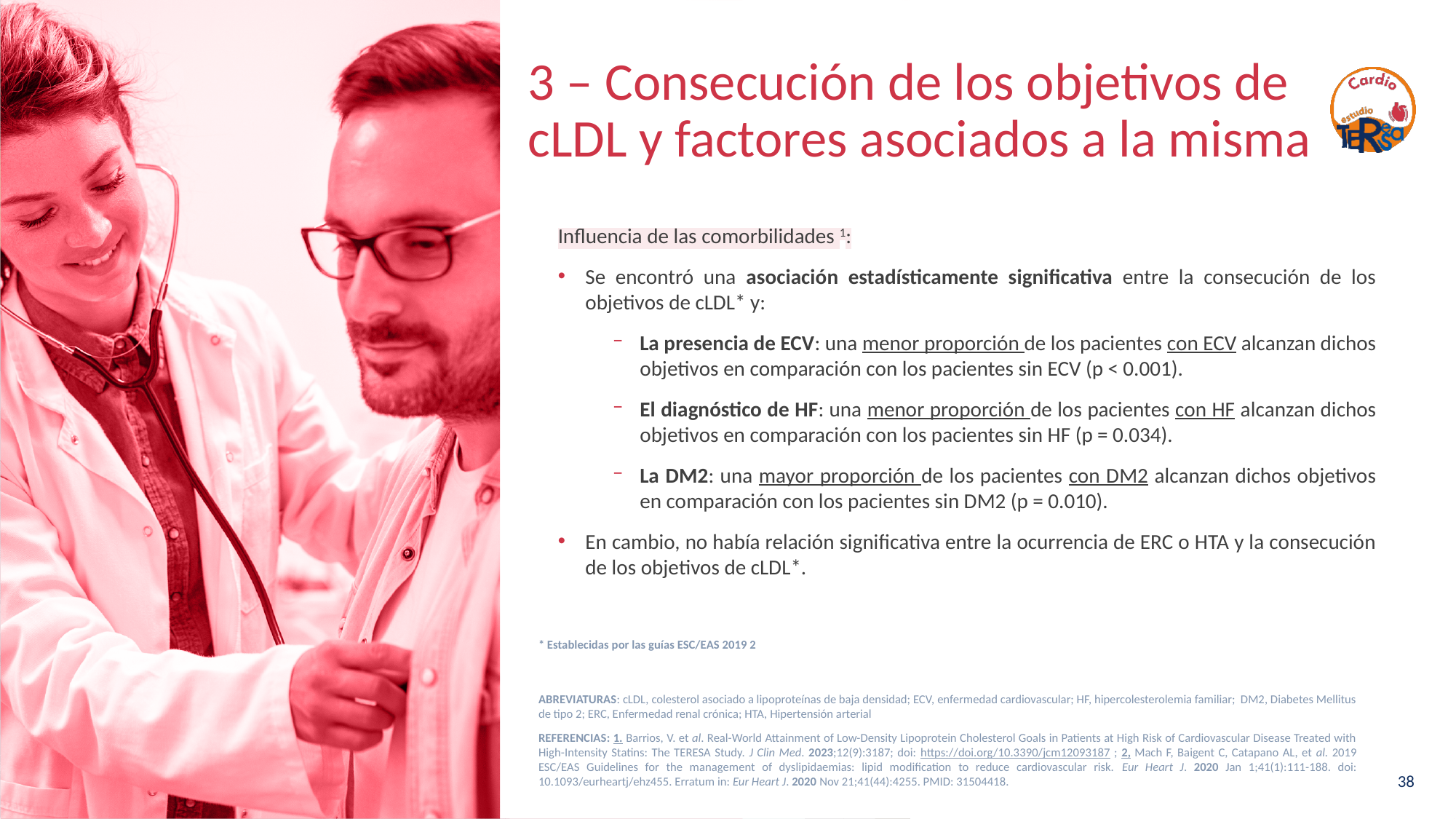

# 3 – Consecución de los objetivos de cLDL y factores asociados a la misma
Influencia de las comorbilidades 1:
Se encontró una asociación estadísticamente significativa entre la consecución de los objetivos de cLDL* y:
La presencia de ECV: una menor proporción de los pacientes con ECV alcanzan dichos objetivos en comparación con los pacientes sin ECV (p < 0.001).
El diagnóstico de HF: una menor proporción de los pacientes con HF alcanzan dichos objetivos en comparación con los pacientes sin HF (p = 0.034).
La DM2: una mayor proporción de los pacientes con DM2 alcanzan dichos objetivos en comparación con los pacientes sin DM2 (p = 0.010).
En cambio, no había relación significativa entre la ocurrencia de ERC o HTA y la consecución de los objetivos de cLDL*.

* Establecidas por las guías ESC/EAS 2019 2

ABREVIATURAS: cLDL, colesterol asociado a lipoproteínas de baja densidad; ECV, enfermedad cardiovascular; HF, hipercolesterolemia familiar;  DM2, Diabetes Mellitus de tipo 2; ERC, Enfermedad renal crónica; HTA, Hipertensión arterial
REFERENCIAS: 1. Barrios, V. et al. Real-World Attainment of Low-Density Lipoprotein Cholesterol Goals in Patients at High Risk of Cardiovascular Disease Treated with High-Intensity Statins: The TERESA Study. J Clin Med. 2023;12(9):3187; doi: https://doi.org/10.3390/jcm12093187 ; 2, Mach F, Baigent C, Catapano AL, et al. 2019 ESC/EAS Guidelines for the management of dyslipidaemias: lipid modification to reduce cardiovascular risk. Eur Heart J. 2020 Jan 1;41(1):111-188. doi: 10.1093/eurheartj/ehz455. Erratum in: Eur Heart J. 2020 Nov 21;41(44):4255. PMID: 31504418.
38